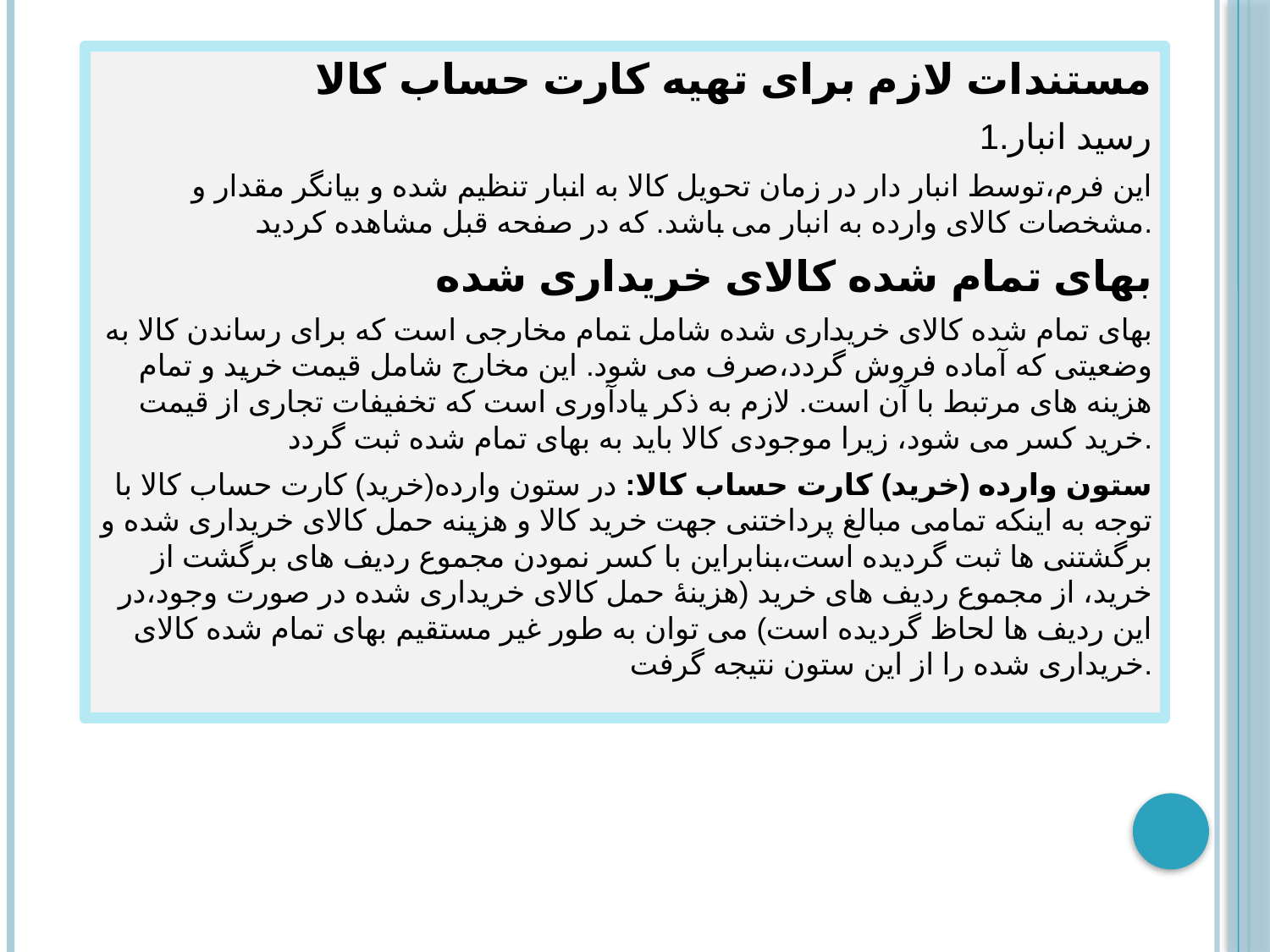

مستندات لازم برای تهیه کارت حساب کالا
1.رسید انبار
این فرم،توسط انبار دار در زمان تحویل کالا به انبار تنظیم شده و بیانگر مقدار و مشخصات کالای وارده به انبار می باشد. که در صفحه قبل مشاهده کردید.
بهای تمام شده کالای خریداری شده
بهای تمام شده کالای خریداری شده شامل تمام مخارجی است که برای رساندن کالا به وضعیتی که آماده فروش گردد،صرف می شود. این مخارج شامل قیمت خرید و تمام هزینه های مرتبط با آن است. لازم به ذکر یادآوری است که تخفیفات تجاری از قیمت خرید کسر می شود، زیرا موجودی کالا باید به بهای تمام شده ثبت گردد.
ستون وارده (خرید) کارت حساب کالا: در ستون وارده(خرید) کارت حساب کالا با توجه به اینکه تمامی مبالغ پرداختنی جهت خرید کالا و هزینه حمل کالای خریداری شده و برگشتنی ها ثبت گردیده است،بنابراین با کسر نمودن مجموع ردیف های برگشت از خرید، از مجموع ردیف های خرید (هزینهٔ حمل کالای خریداری شده در صورت وجود،در این ردیف ها لحاظ گردیده است) می توان به طور غیر مستقیم بهای تمام شده کالای خریداری شده را از این ستون نتیجه گرفت.